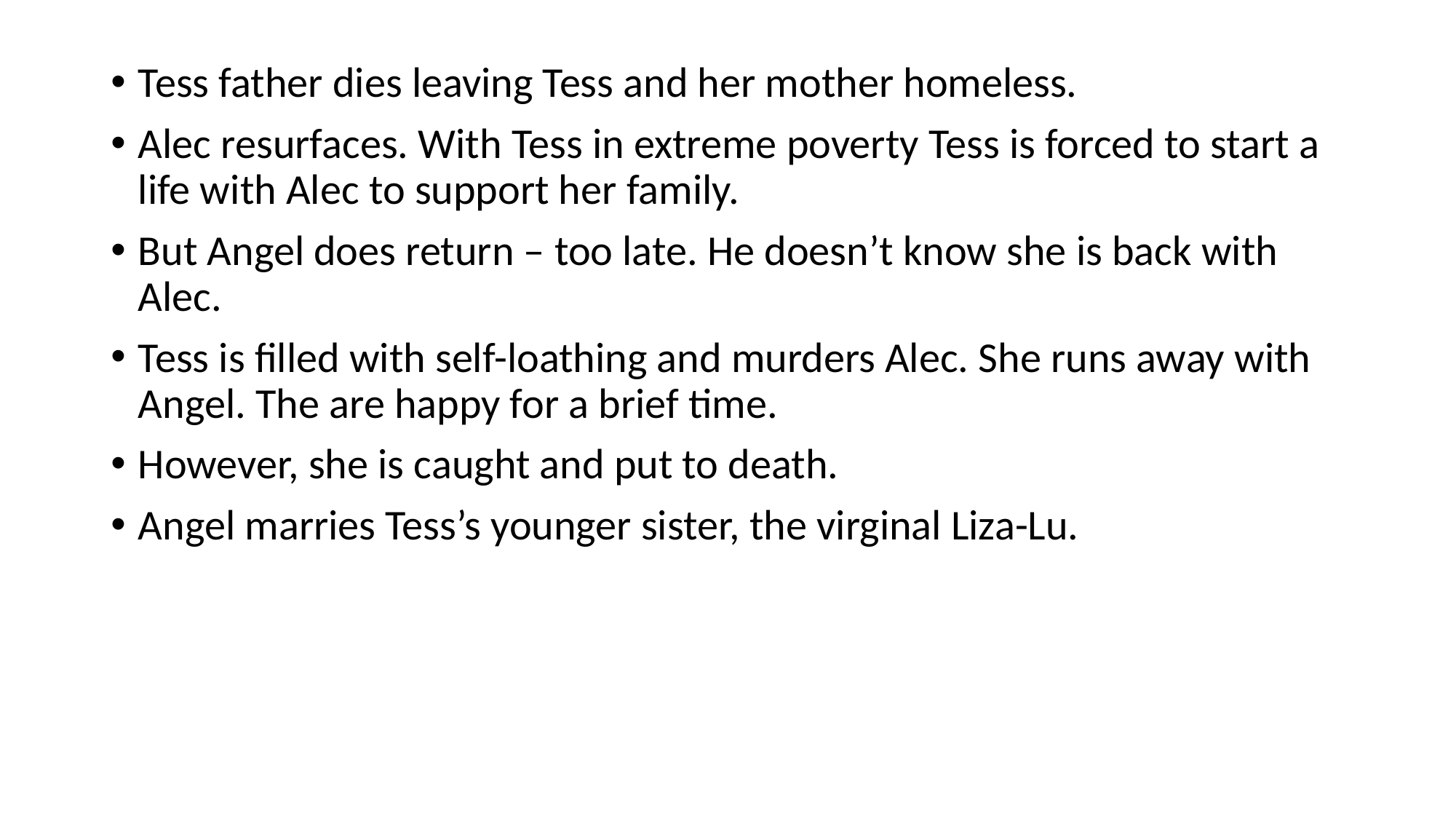

#
Tess father dies leaving Tess and her mother homeless.
Alec resurfaces. With Tess in extreme poverty Tess is forced to start a life with Alec to support her family.
But Angel does return – too late. He doesn’t know she is back with Alec.
Tess is filled with self-loathing and murders Alec. She runs away with Angel. The are happy for a brief time.
However, she is caught and put to death.
Angel marries Tess’s younger sister, the virginal Liza-Lu.